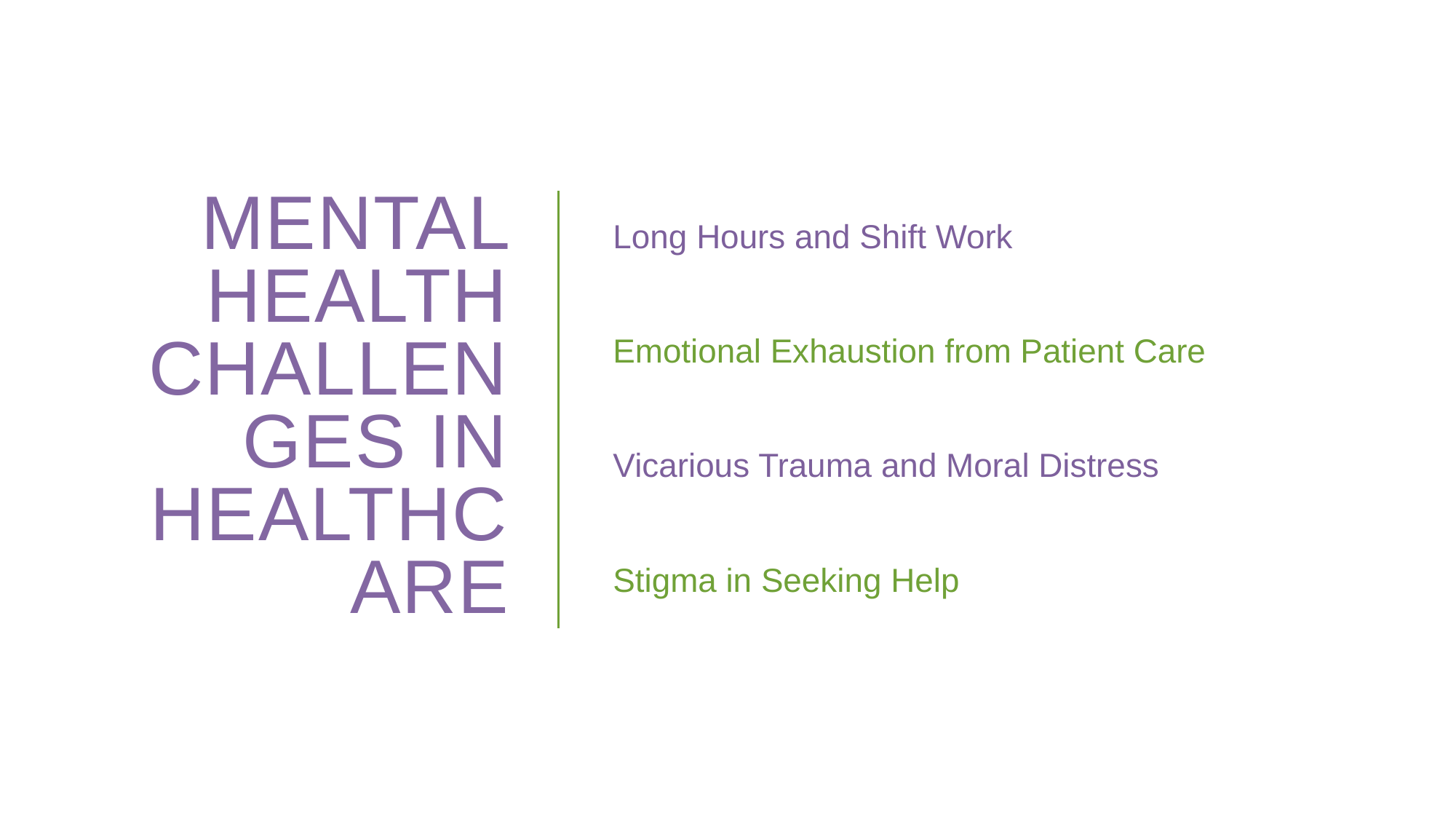

# Mental Health Challenges in Healthcare
Long Hours and Shift Work

Emotional Exhaustion from Patient Care

Vicarious Trauma and Moral Distress

Stigma in Seeking Help